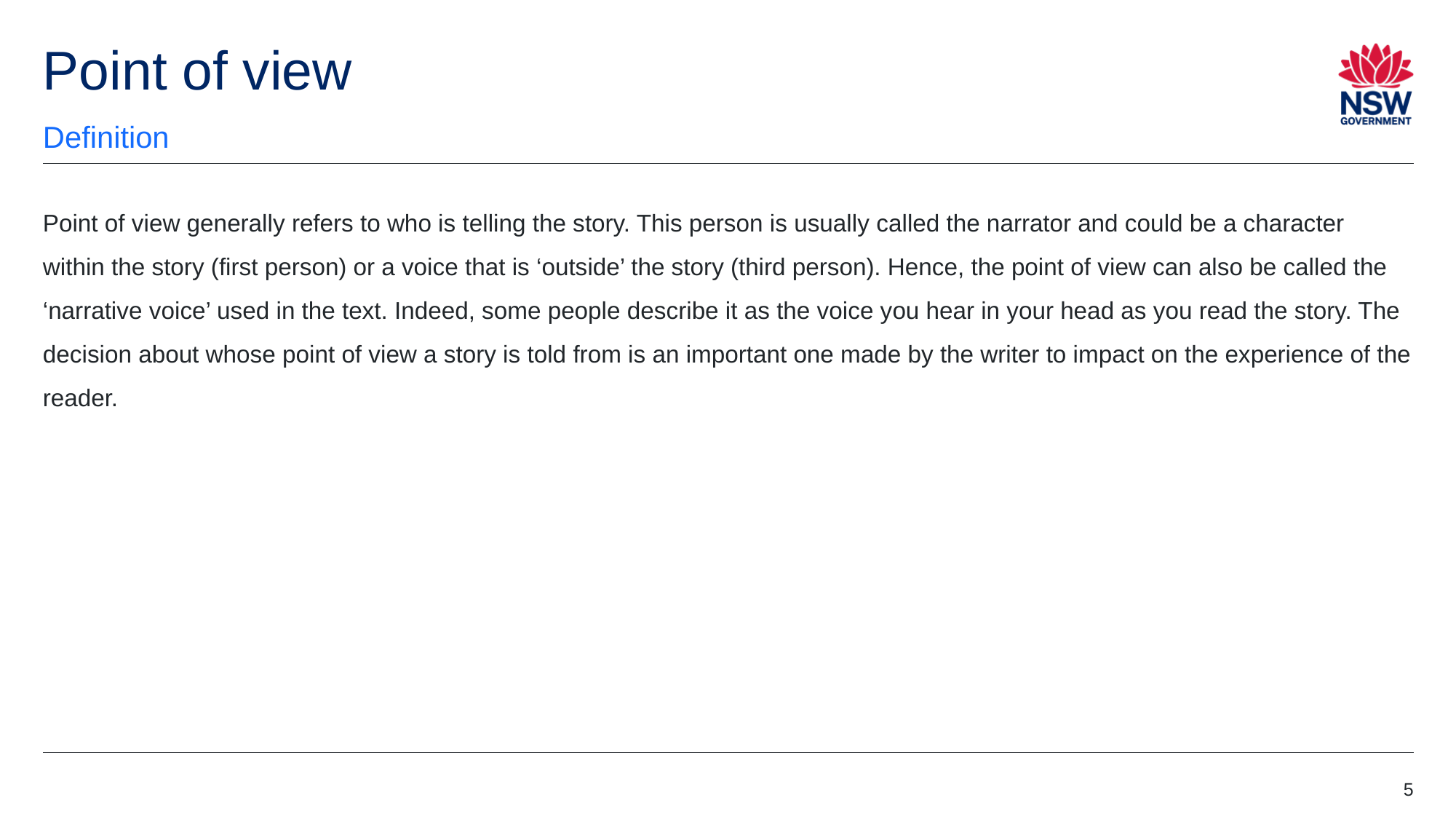

# Point of view
Definition
Point of view generally refers to who is telling the story. This person is usually called the narrator and could be a character within the story (first person) or a voice that is ‘outside’ the story (third person). Hence, the point of view can also be called the ‘narrative voice’ used in the text. Indeed, some people describe it as the voice you hear in your head as you read the story. The decision about whose point of view a story is told from is an important one made by the writer to impact on the experience of the reader.
5